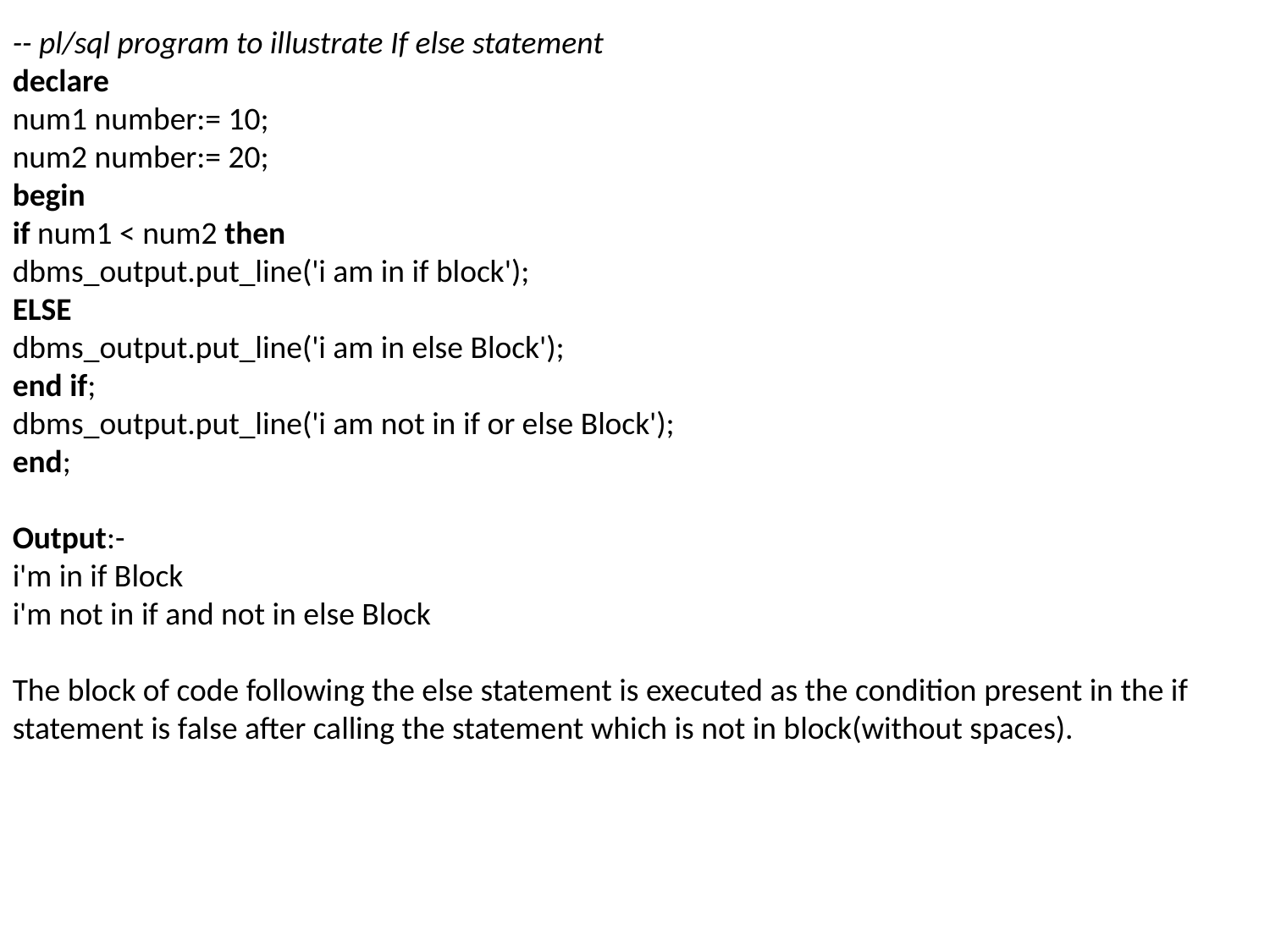

-- pl/sql program to illustrate If else statement
declare
num1 number:= 10;
num2 number:= 20;
begin
if num1 < num2 then
dbms_output.put_line('i am in if block');
ELSE
dbms_output.put_line('i am in else Block');
end if;
dbms_output.put_line('i am not in if or else Block');
end;

Output:-
i'm in if Block
i'm not in if and not in else Block

The block of code following the else statement is executed as the condition present in the if statement is false after calling the statement which is not in block(without spaces).